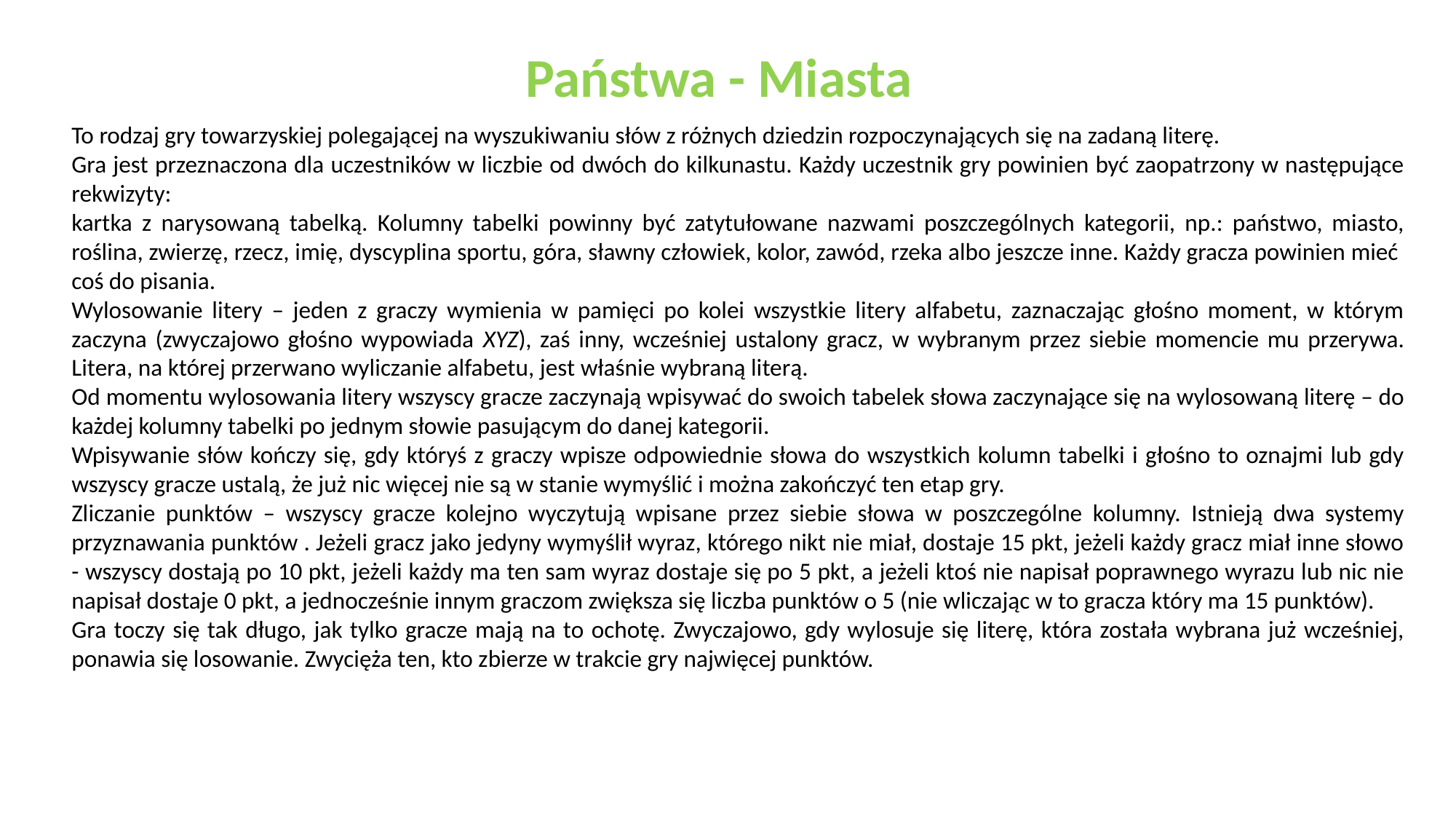

Państwa - Miasta
To rodzaj gry towarzyskiej polegającej na wyszukiwaniu słów z różnych dziedzin rozpoczynających się na zadaną literę.
Gra jest przeznaczona dla uczestników w liczbie od dwóch do kilkunastu. Każdy uczestnik gry powinien być zaopatrzony w następujące rekwizyty:
kartka z narysowaną tabelką. Kolumny tabelki powinny być zatytułowane nazwami poszczególnych kategorii, np.: państwo, miasto, roślina, zwierzę, rzecz, imię, dyscyplina sportu, góra, sławny człowiek, kolor, zawód, rzeka albo jeszcze inne. Każdy gracza powinien mieć  coś do pisania.
Wylosowanie litery – jeden z graczy wymienia w pamięci po kolei wszystkie litery alfabetu, zaznaczając głośno moment, w którym zaczyna (zwyczajowo głośno wypowiada XYZ), zaś inny, wcześniej ustalony gracz, w wybranym przez siebie momencie mu przerywa. Litera, na której przerwano wyliczanie alfabetu, jest właśnie wybraną literą.
Od momentu wylosowania litery wszyscy gracze zaczynają wpisywać do swoich tabelek słowa zaczynające się na wylosowaną literę – do każdej kolumny tabelki po jednym słowie pasującym do danej kategorii.
Wpisywanie słów kończy się, gdy któryś z graczy wpisze odpowiednie słowa do wszystkich kolumn tabelki i głośno to oznajmi lub gdy wszyscy gracze ustalą, że już nic więcej nie są w stanie wymyślić i można zakończyć ten etap gry.
Zliczanie punktów – wszyscy gracze kolejno wyczytują wpisane przez siebie słowa w poszczególne kolumny. Istnieją dwa systemy przyznawania punktów . Jeżeli gracz jako jedyny wymyślił wyraz, którego nikt nie miał, dostaje 15 pkt, jeżeli każdy gracz miał inne słowo - wszyscy dostają po 10 pkt, jeżeli każdy ma ten sam wyraz dostaje się po 5 pkt, a jeżeli ktoś nie napisał poprawnego wyrazu lub nic nie napisał dostaje 0 pkt, a jednocześnie innym graczom zwiększa się liczba punktów o 5 (nie wliczając w to gracza który ma 15 punktów).
Gra toczy się tak długo, jak tylko gracze mają na to ochotę. Zwyczajowo, gdy wylosuje się literę, która została wybrana już wcześniej, ponawia się losowanie. Zwycięża ten, kto zbierze w trakcie gry najwięcej punktów.